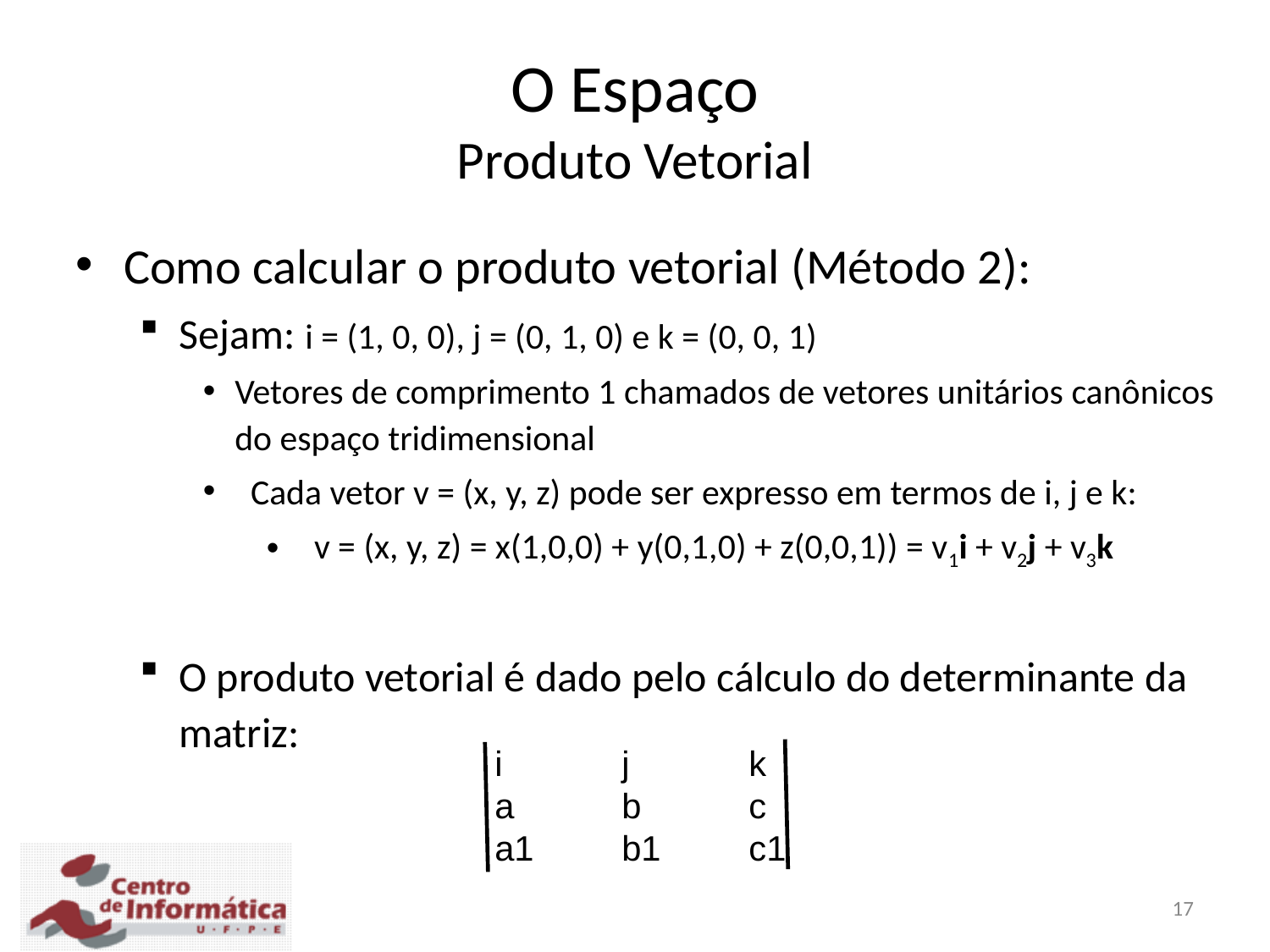

O Espaço
Produto Vetorial
Como calcular o produto vetorial (Método 2):
Sejam: i = (1, 0, 0), j = (0, 1, 0) e k = (0, 0, 1)
Vetores de comprimento 1 chamados de vetores unitários canônicos do espaço tridimensional
Cada vetor v = (x, y, z) pode ser expresso em termos de i, j e k:
v = (x, y, z) = x(1,0,0) + y(0,1,0) + z(0,0,1)) = v1i + v2j + v3k

O produto vetorial é dado pelo cálculo do determinante da matriz:
i	j	k
a	b	c
a1	b1	c1

17